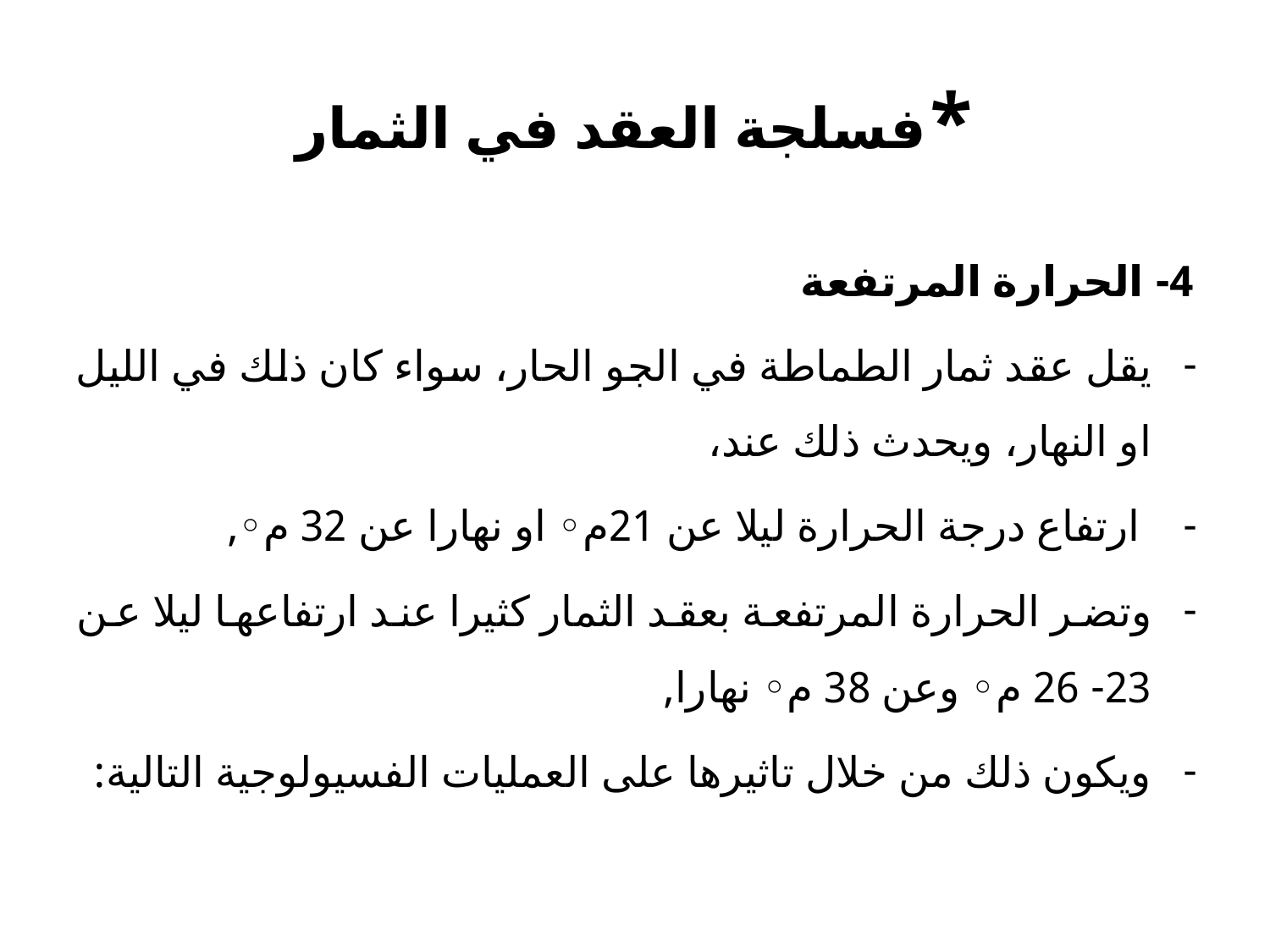

# *فسلجة العقد في الثمار
4- الحرارة المرتفعة
يقل عقد ثمار الطماطة في الجو الحار، سواء كان ذلك في الليل او النهار، ويحدث ذلك عند،
 ارتفاع درجة الحرارة ليلا عن 21م◦ او نهارا عن 32 م◦,
وتضر الحرارة المرتفعة بعقد الثمار كثيرا عند ارتفاعها ليلا عن 23- 26 م◦ وعن 38 م◦ نهارا,
ويكون ذلك من خلال تاثيرها على العمليات الفسيولوجية التالية: